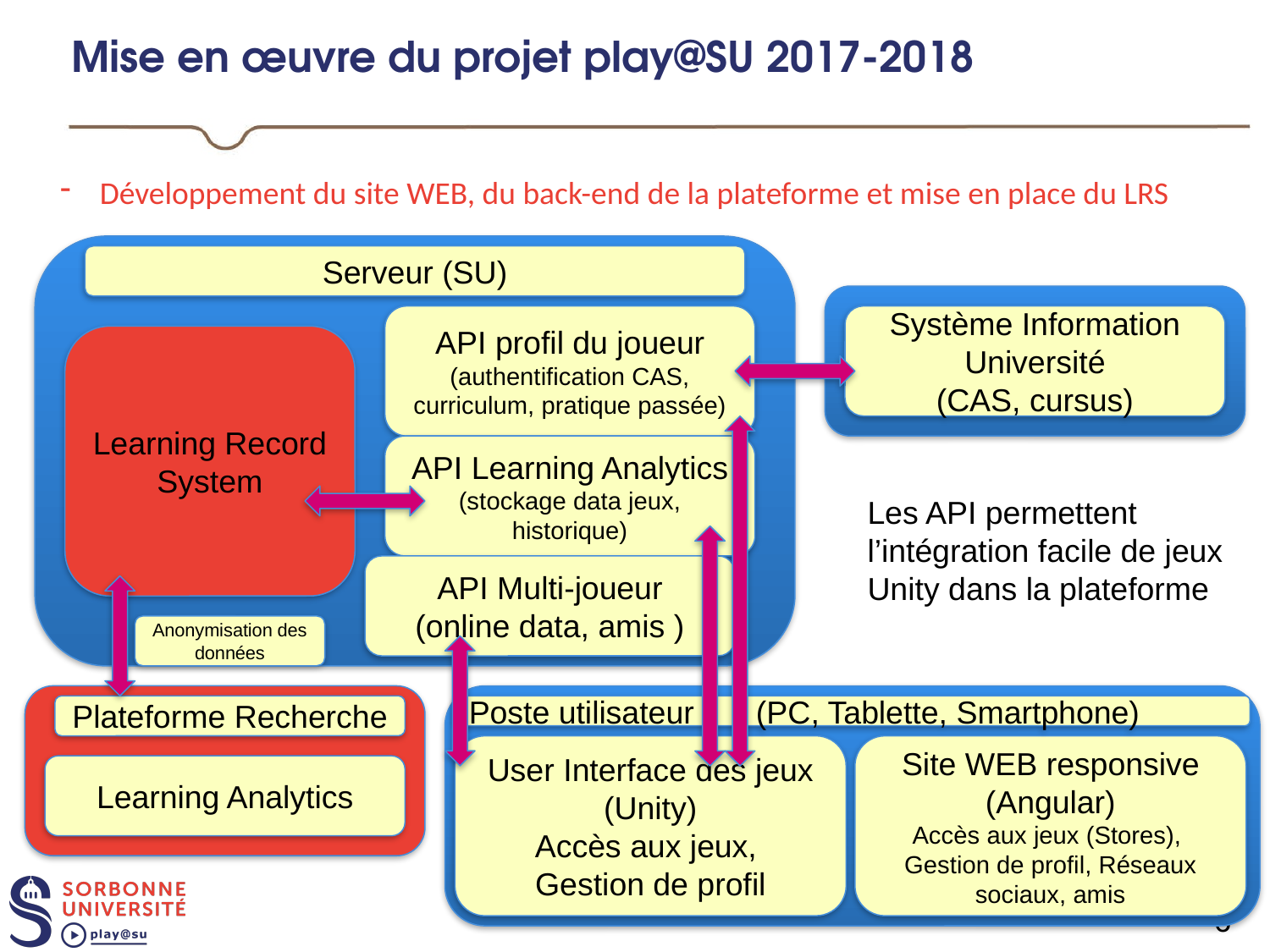

# Mise en œuvre du projet play@SU 2017-2018
Développement du site WEB, du back-end de la plateforme et mise en place du LRS

Serveur (SU)

API profil du joueur
(authentification CAS, curriculum, pratique passée)
Système Information Université
(CAS, cursus)
Learning Record System

API Learning Analytics
(stockage data jeux, historique)

Les API permettent l’intégration facile de jeux Unity dans la plateforme
API Multi-joueur
(online data, amis )

Anonymisation des données

Plateforme Recherche
Poste utilisateur       (PC, Tablette, Smartphone)
User Interface des jeux
(Unity)
Accès aux jeux,
Gestion de profil
Site WEB responsive
(Angular)
Accès aux jeux (Stores),
Gestion de profil, Réseaux sociaux, amis
Learning Analytics